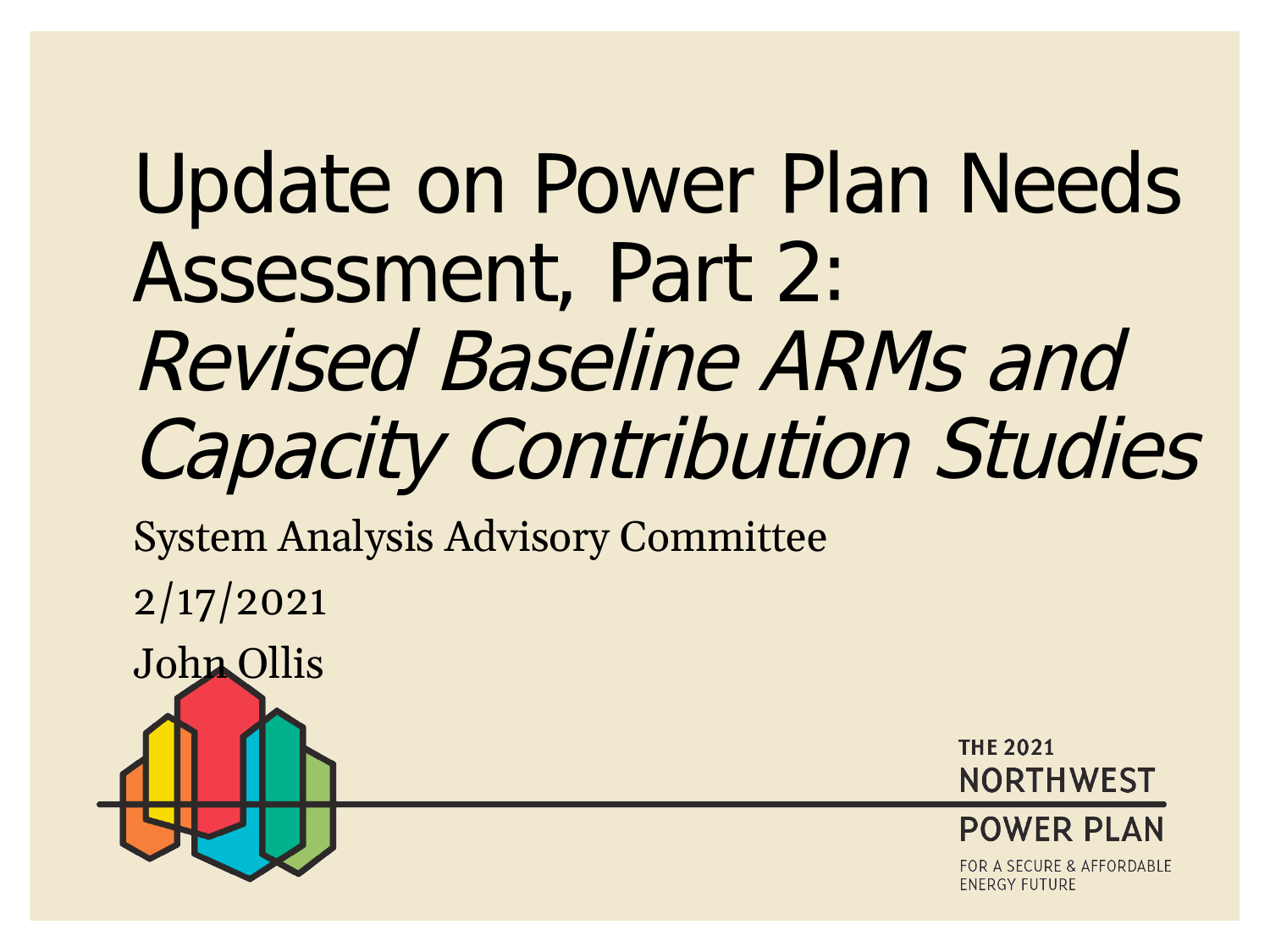

# Update on Power Plan Needs Assessment, Part 2: Revised Baseline ARMs and Capacity Contribution Studies
System Analysis Advisory Committee
2/17/2021
John Ollis